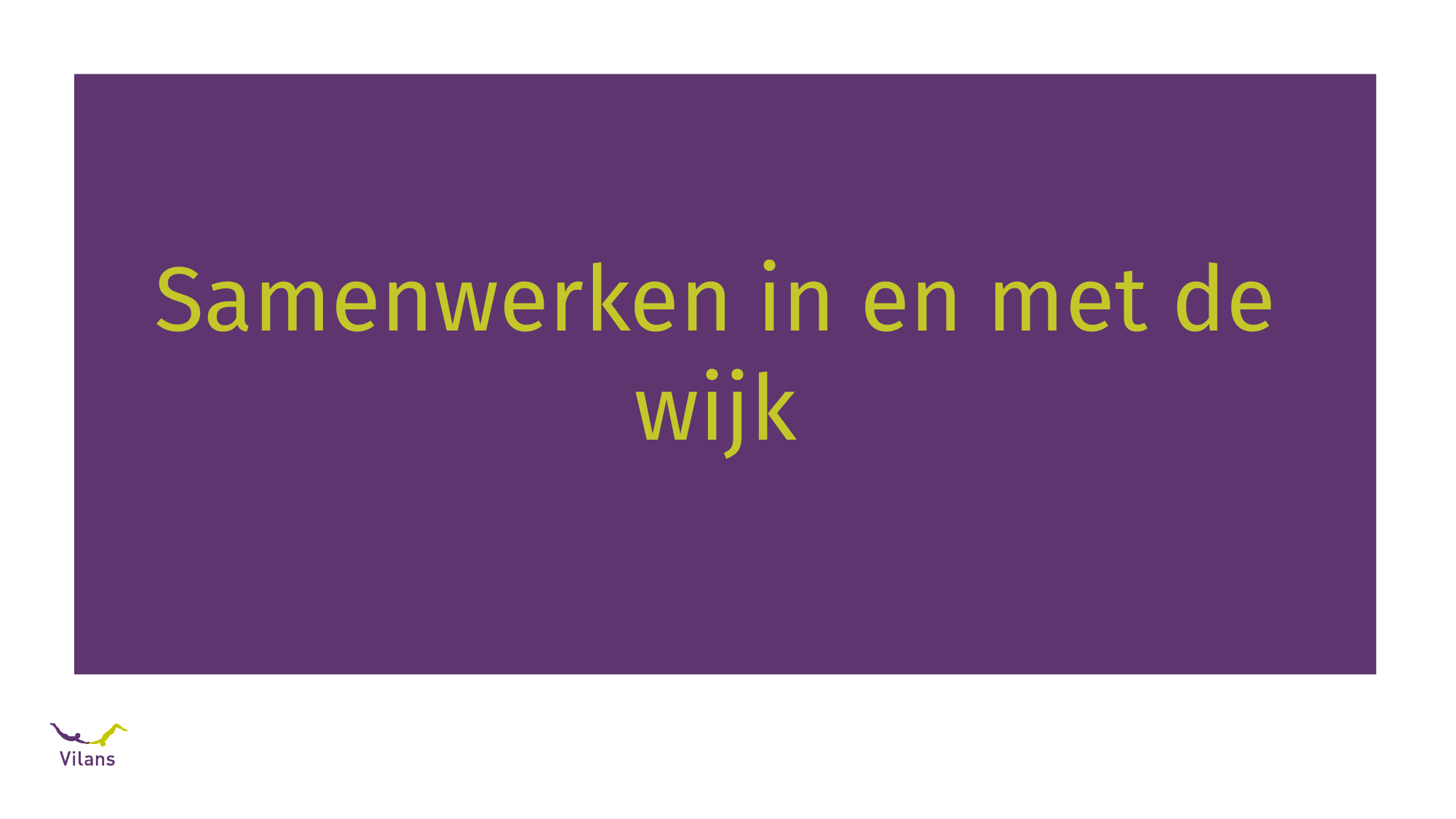

# Samenwerken in en met de wijk